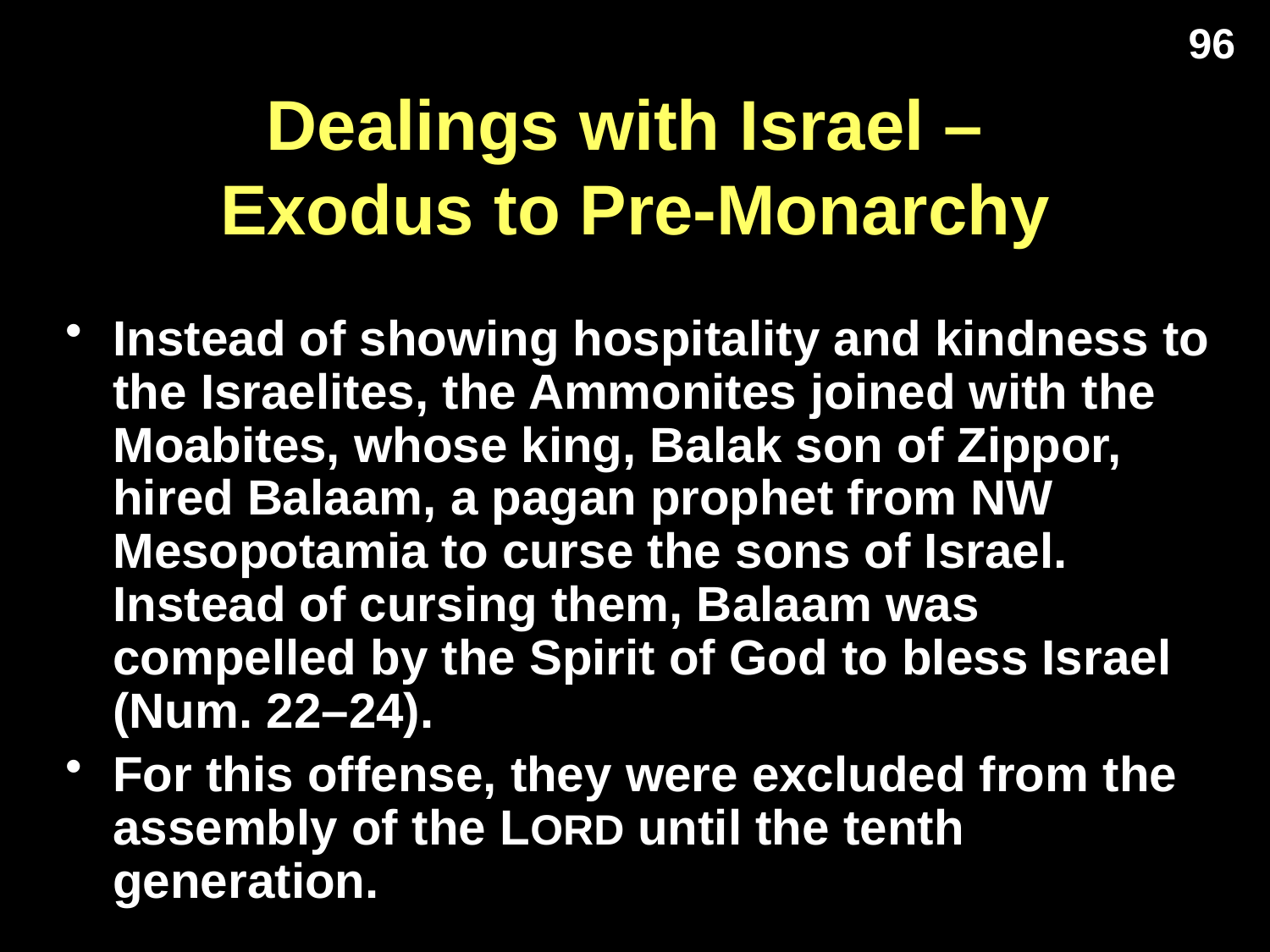

96
# Dealings with Israel – Exodus to Pre-Monarchy
Instead of showing hospitality and kindness to the Israelites, the Ammonites joined with the Moabites, whose king, Balak son of Zippor, hired Balaam, a pagan prophet from NW Mesopotamia to curse the sons of Israel.  Instead of cursing them, Balaam was compelled by the Spirit of God to bless Israel (Num. 22–24).
For this offense, they were excluded from the assembly of the LORD until the tenth generation.